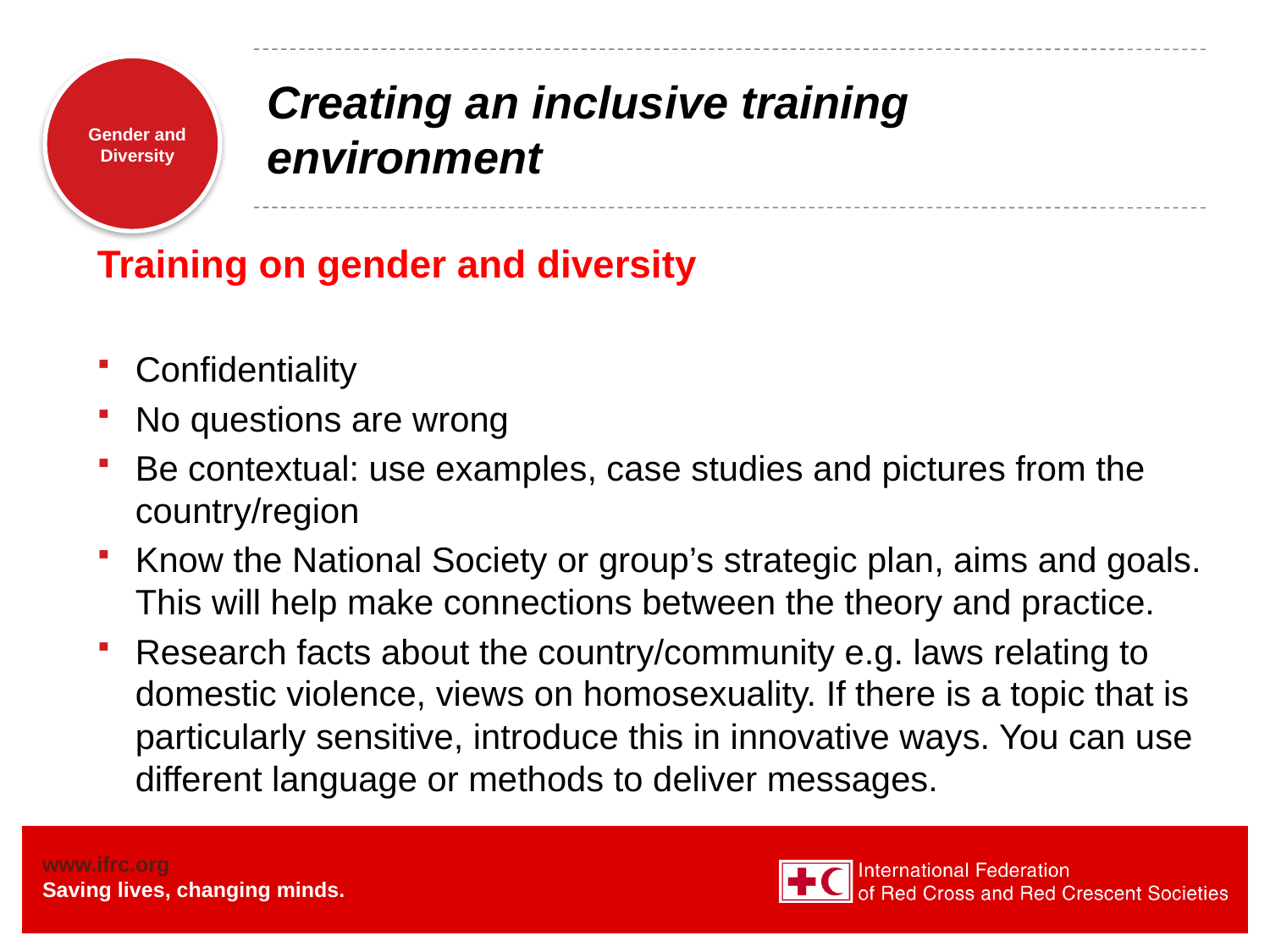

# Creating an inclusive training environment
Training on gender and diversity

Confidentiality
No questions are wrong
Be contextual: use examples, case studies and pictures from the country/region
Know the National Society or group’s strategic plan, aims and goals. This will help make connections between the theory and practice.
Research facts about the country/community e.g. laws relating to domestic violence, views on homosexuality. If there is a topic that is particularly sensitive, introduce this in innovative ways. You can use different language or methods to deliver messages.